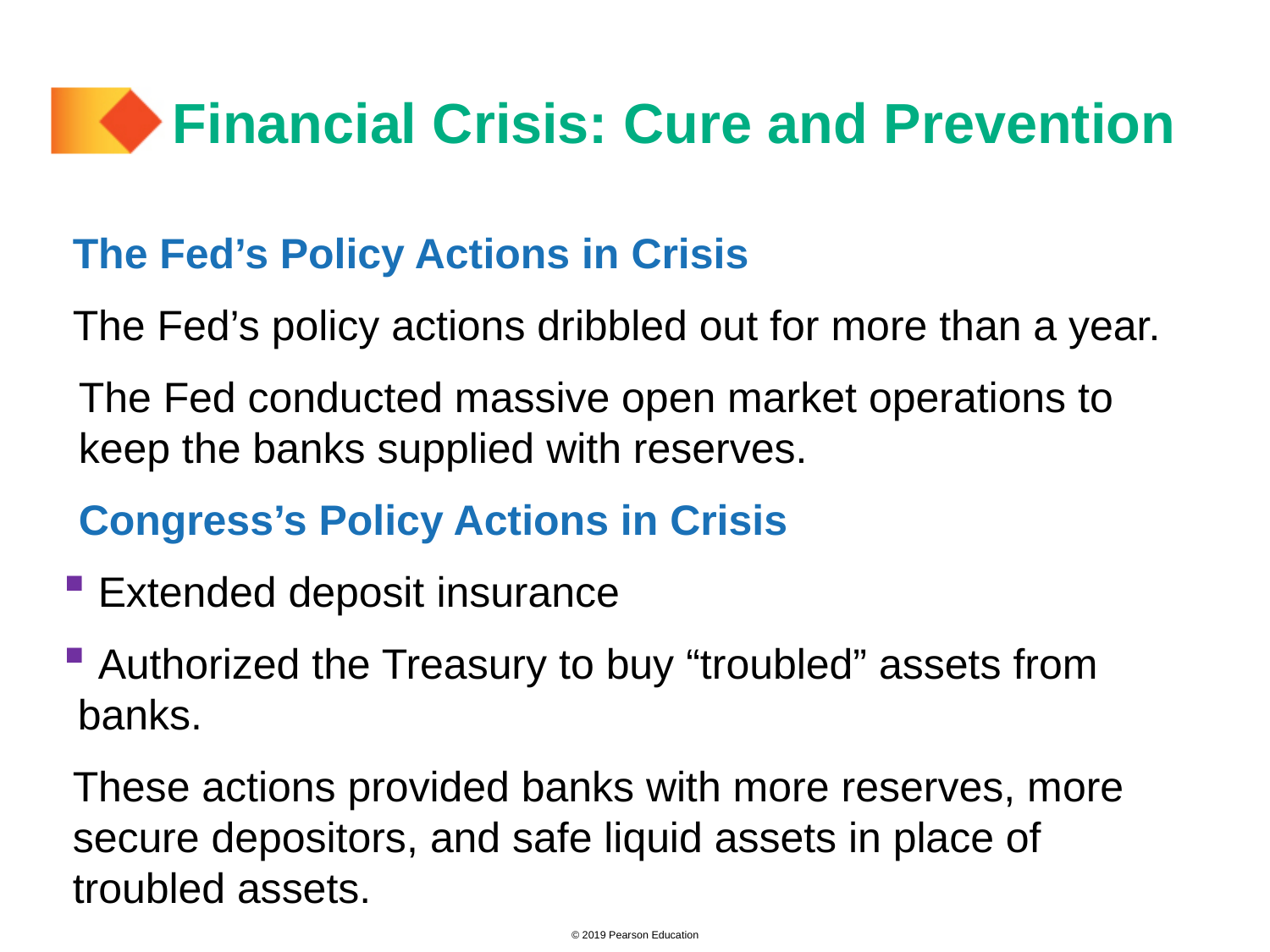

# Financial Crisis: Cure and Prevention
The Fed’s Policy Actions in Crisis
The Fed’s policy actions dribbled out for more than a year.
The Fed conducted massive open market operations to keep the banks supplied with reserves.
Congress’s Policy Actions in Crisis
 Extended deposit insurance
 Authorized the Treasury to buy “troubled” assets from banks.
These actions provided banks with more reserves, more secure depositors, and safe liquid assets in place of troubled assets.